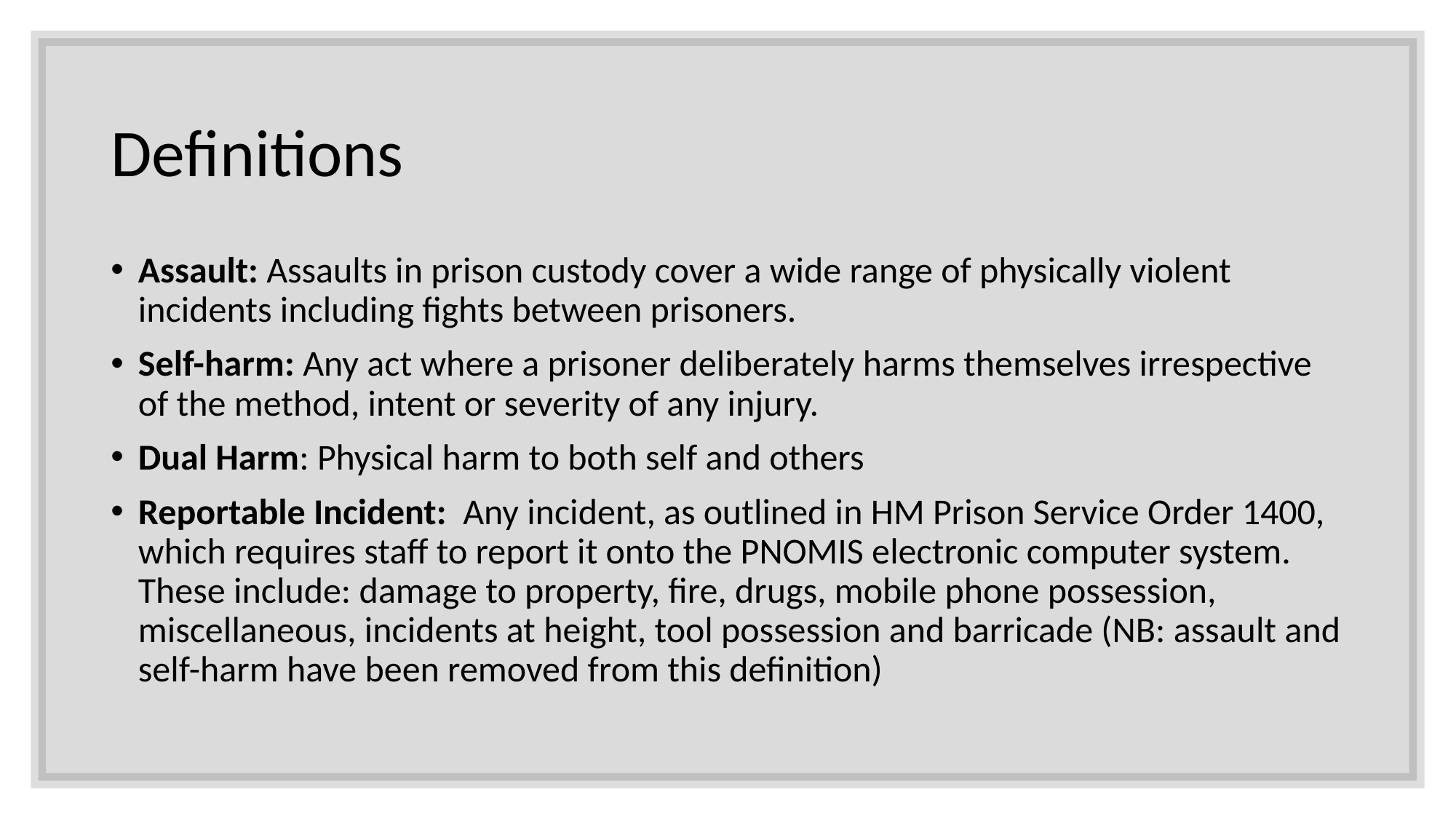

# Definitions
Assault: Assaults in prison custody cover a wide range of physically violent incidents including fights between prisoners.
Self-harm: Any act where a prisoner deliberately harms themselves irrespective of the method, intent or severity of any injury.
Dual Harm: Physical harm to both self and others
Reportable Incident:  Any incident, as outlined in HM Prison Service Order 1400, which requires staff to report it onto the PNOMIS electronic computer system.  These include: damage to property, fire, drugs, mobile phone possession, miscellaneous, incidents at height, tool possession and barricade (NB: assault and self-harm have been removed from this definition)